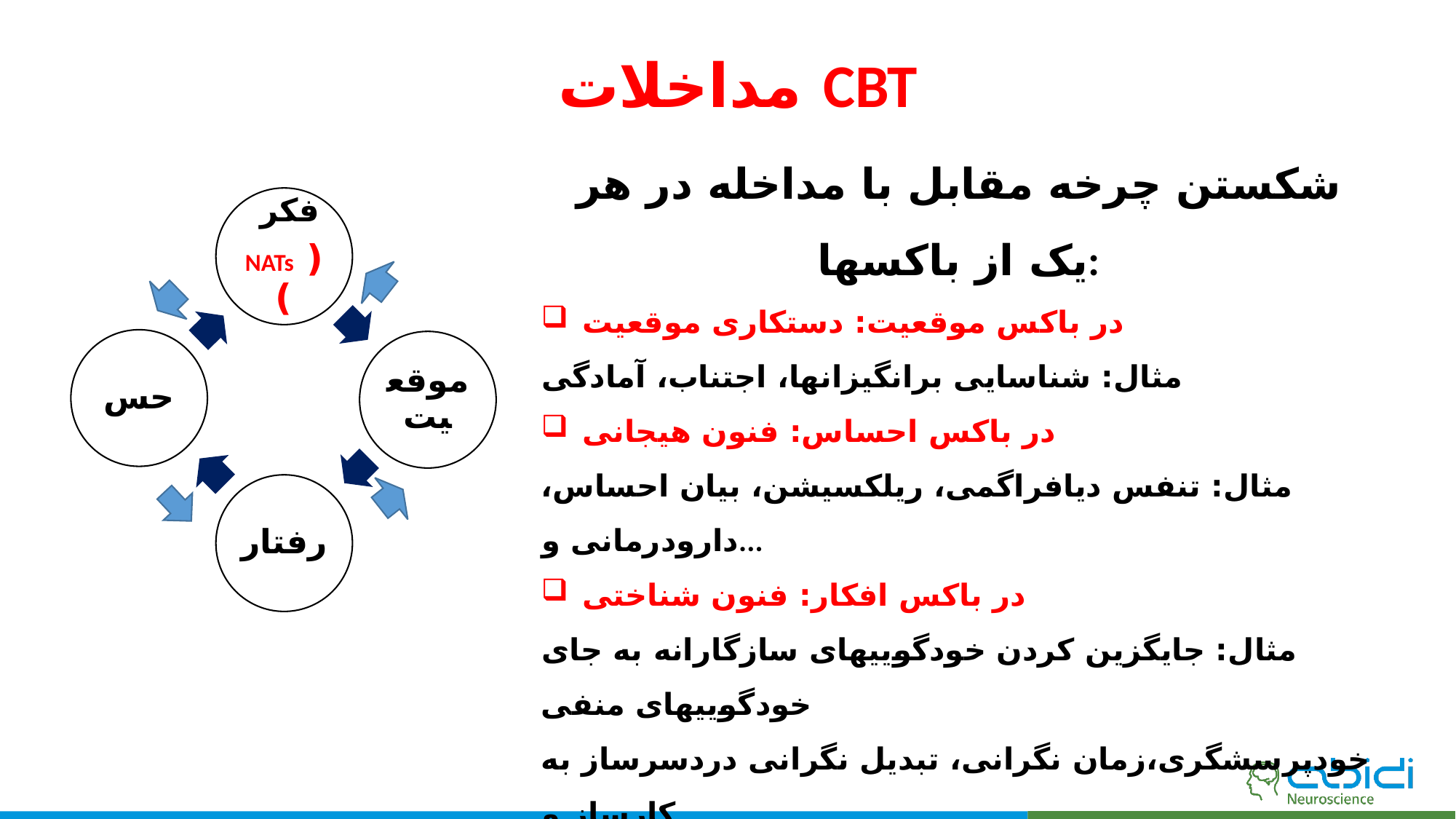

مداخلات CBT
شکستن چرخه مقابل با مداخله در هر یک از باکسها:
در باکس موقعیت: دستکاری موقعیت
مثال: شناسایی برانگیزانها، اجتناب، آمادگی
در باکس احساس: فنون هیجانی
مثال: تنفس دیافراگمی، ریلکسیشن، بیان احساس، دارودرمانی و...
در باکس افکار: فنون شناختی
مثال: جایگزین کردن خودگوییهای سازگارانه به جای خودگوییهای منفی
خودپرسشگری،زمان نگرانی، تبدیل نگرانی دردسرساز به کارساز و...
در باکس رفتار: فنون رفتاری
مثال: مواجهه تدریجی، حل مسئله، جرأتمندی، مدیریت زمان، ارتباط مؤثر و...

فکر
( NATs)

موقعیت

رفتار

حس